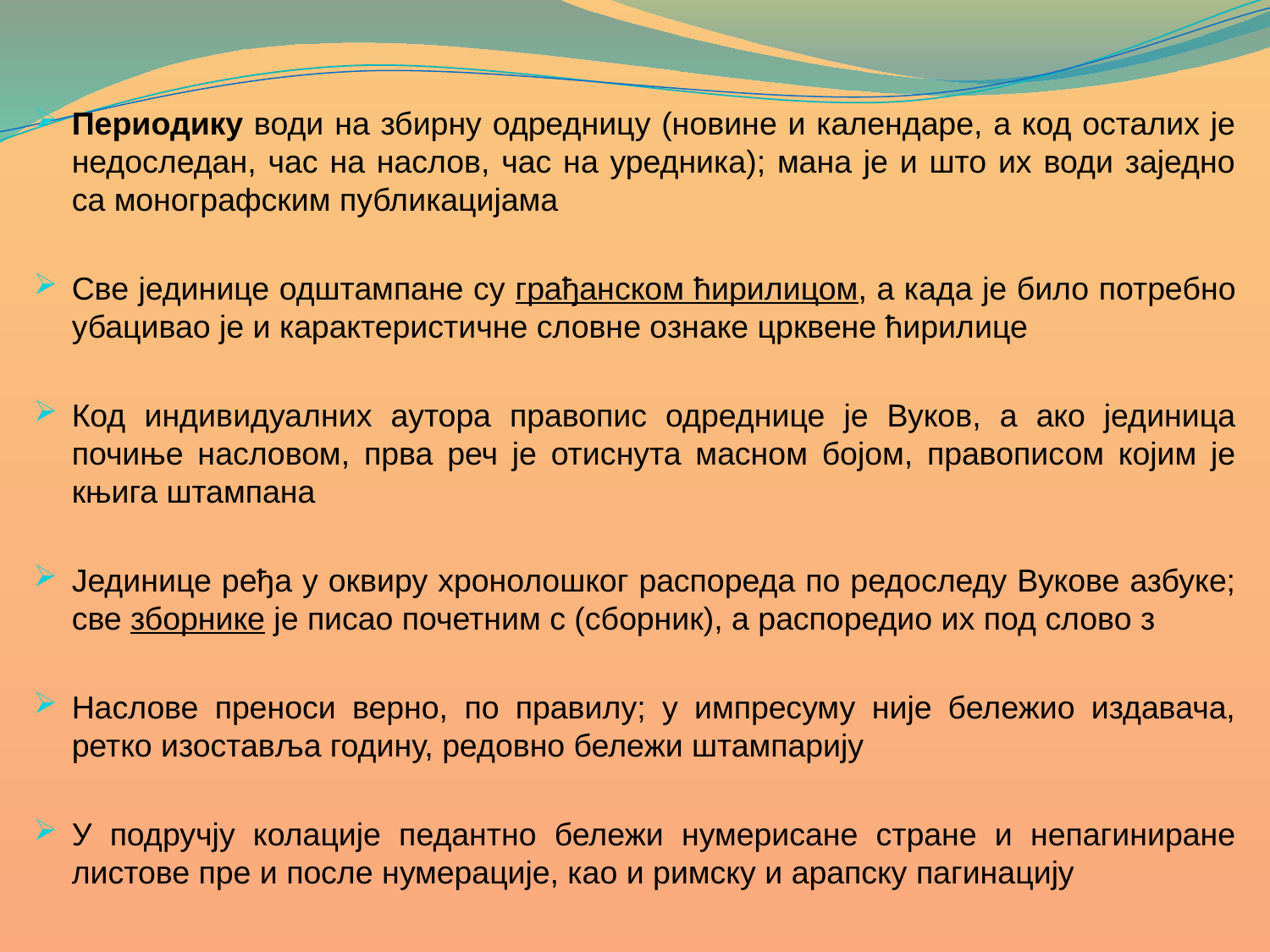

Периодику води на збирну одредницу (новине и календаре, а код осталих је недоследан, час на наслов, час на уредника); мана је и што их води заједно са монографским публикацијама

Све јединице одштампане су грађанском ћирилицом, а када је било потребно убацивао је и карактеристичне словне ознаке црквене ћирилице

Код индивидуалних аутора правопис одреднице је Вуков, а ако јединица почиње насловом, прва реч је отиснута масном бојом, правописом којим је књига штампана

Јединице ређа у оквиру хронолошког распореда по редоследу Вукове азбуке; све зборнике је писао почетним с (сборник), а распоредио их под слово з

Наслове преноси верно, по правилу; у импресуму није бележио издавача, ретко изоставља годину, редовно бележи штампарију

У подручју колације педантно бележи нумерисане стране и непагиниране листове пре и после нумерације, као и римску и арапску пагинацију